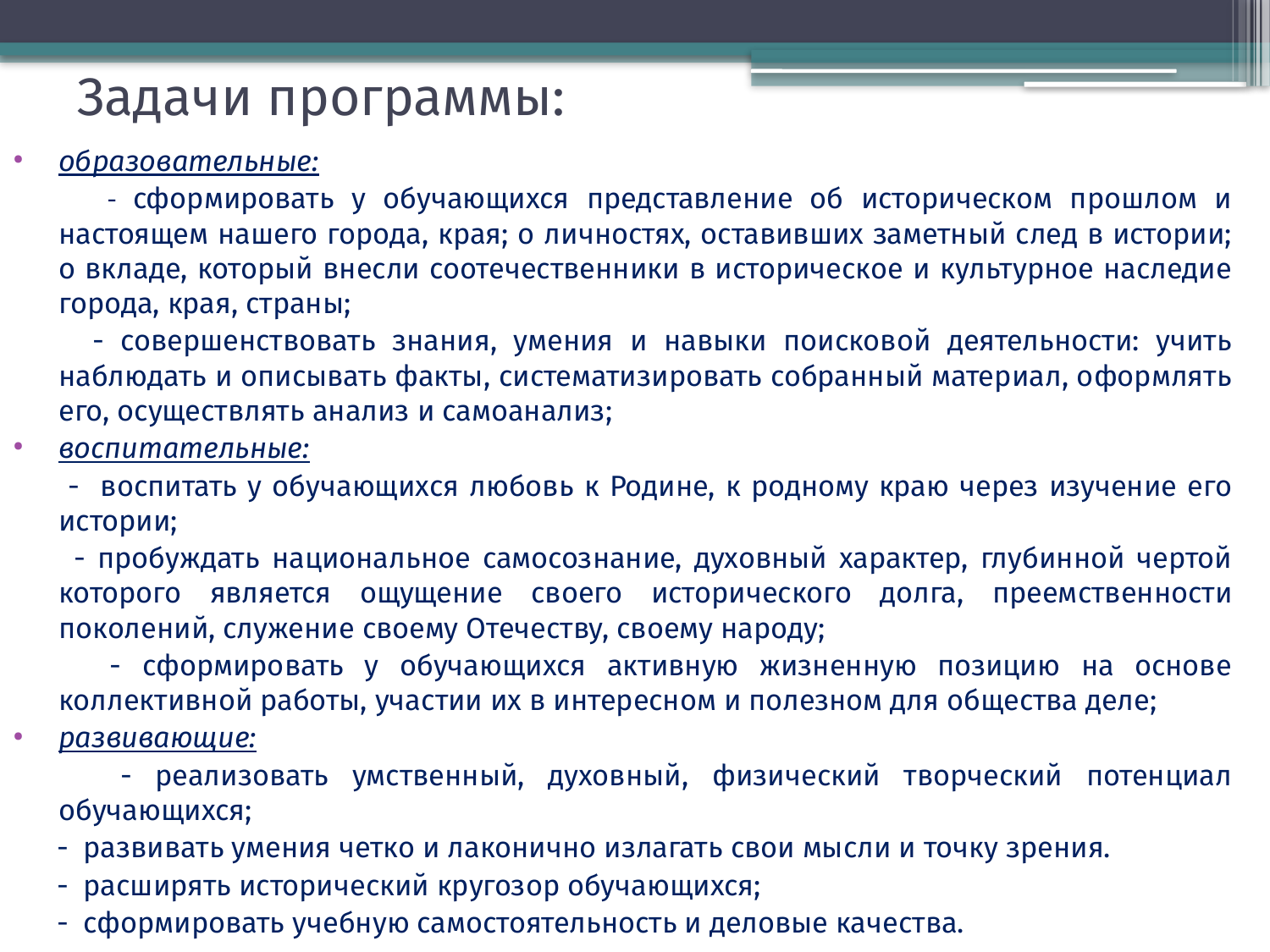

# Задачи программы:
образовательные:
     - сформировать у обучающихся представление об историческом прошлом и настоящем нашего города, края; о личностях, оставивших заметный след в истории; о вкладе, который внесли соотечественники в историческое и культурное наследие города, края, страны;
    - совершенствовать знания, умения и навыки поисковой деятельности: учить наблюдать и описывать факты, систематизировать собранный материал, оформлять его, осуществлять анализ и самоанализ;
воспитательные:
    -  воспитать у обучающихся любовь к Родине, к родному краю через изучение его истории;
    - пробуждать национальное самосознание, духовный характер, глубинной чертой которого является ощущение своего исторического долга, преемственности поколений, служение своему Отечеству, своему народу;
    - сформировать у обучающихся активную жизненную позицию на основе коллективной работы, участии их в интересном и полезном для общества деле;
развивающие:
    - реализовать умственный, духовный, физический творческий потенциал обучающихся;
    -  развивать умения четко и лаконично излагать свои мысли и точку зрения.
    -  расширять исторический кругозор обучающихся;
    -  сформировать учебную самостоятельность и деловые качества.